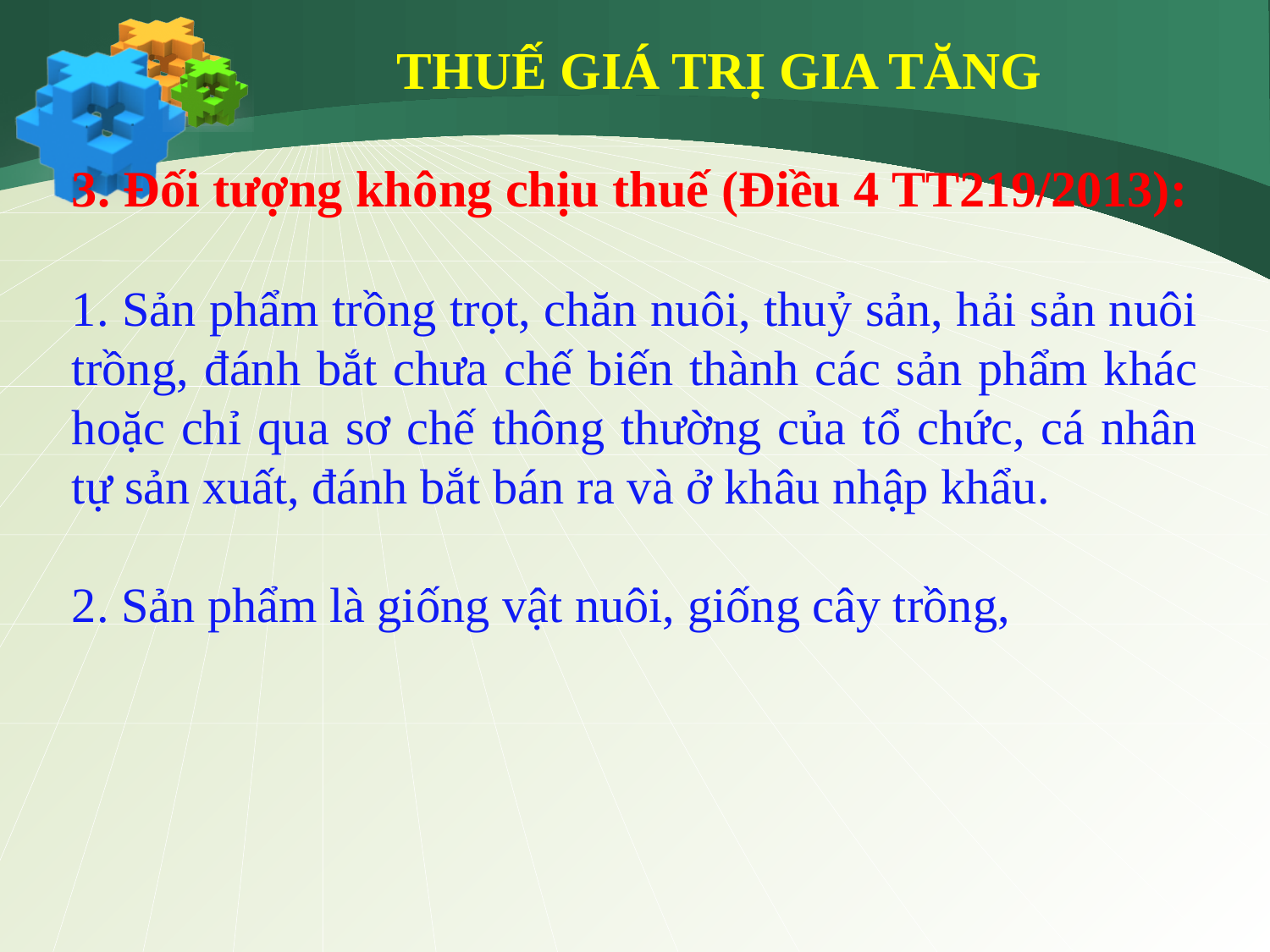

THUẾ GIÁ TRỊ GIA TĂNG
3. Đối tượng không chịu thuế (Điều 4 TT219/2013):

1. Sản phẩm trồng trọt, chăn nuôi, thuỷ sản, hải sản nuôi trồng, đánh bắt chưa chế biến thành các sản phẩm khác hoặc chỉ qua sơ chế thông thường của tổ chức, cá nhân tự sản xuất, đánh bắt bán ra và ở khâu nhập khẩu.

2. Sản phẩm là giống vật nuôi, giống cây trồng,